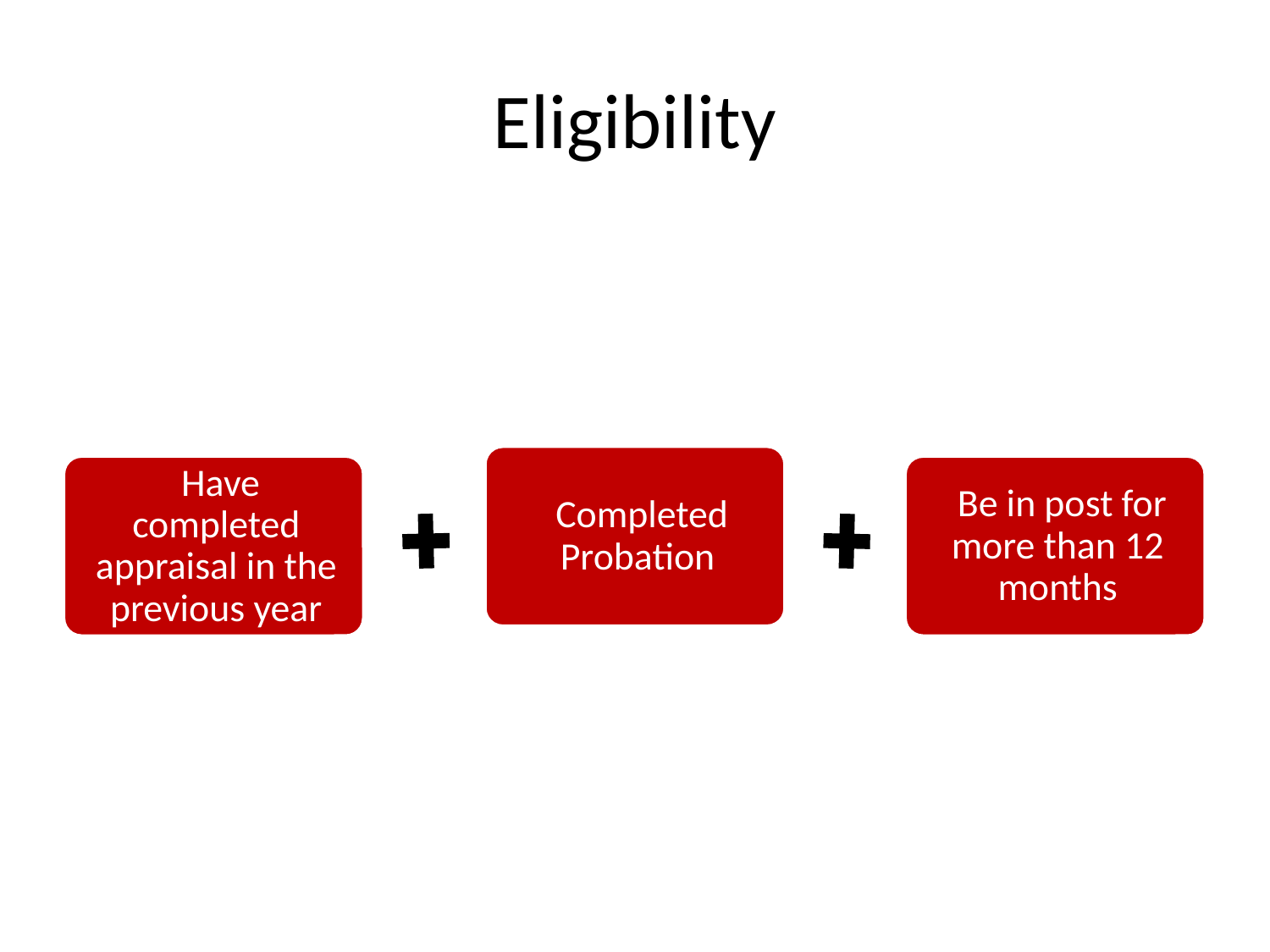

# Eligibility
 Have completed appraisal in the previous year

 Completed Probation

 Be in post for more than 12 months